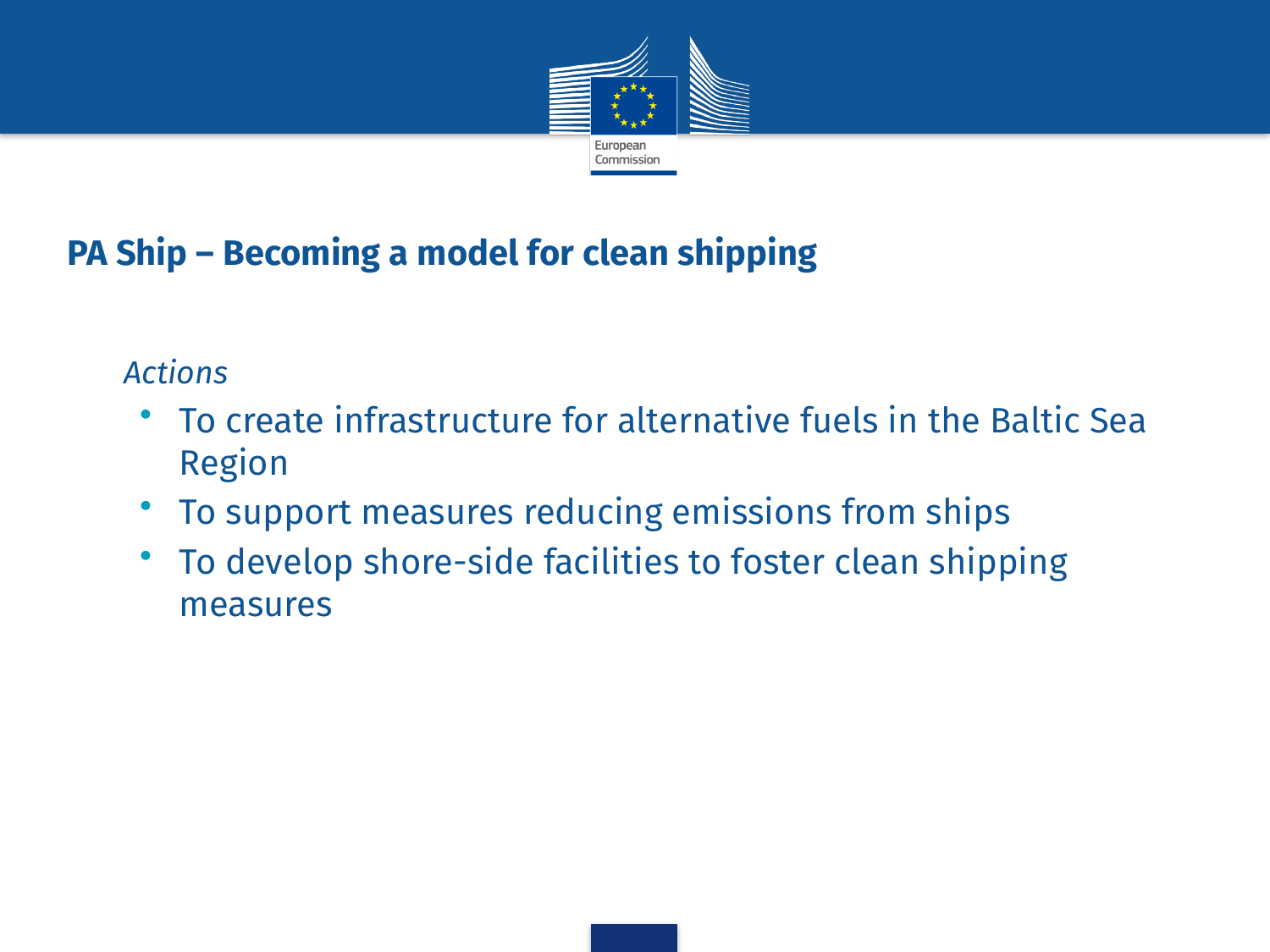

# PA Ship – Becoming a model for clean shipping
Actions
To create infrastructure for alternative fuels in the Baltic Sea Region
To support measures reducing emissions from ships
To develop shore-side facilities to foster clean shipping measures